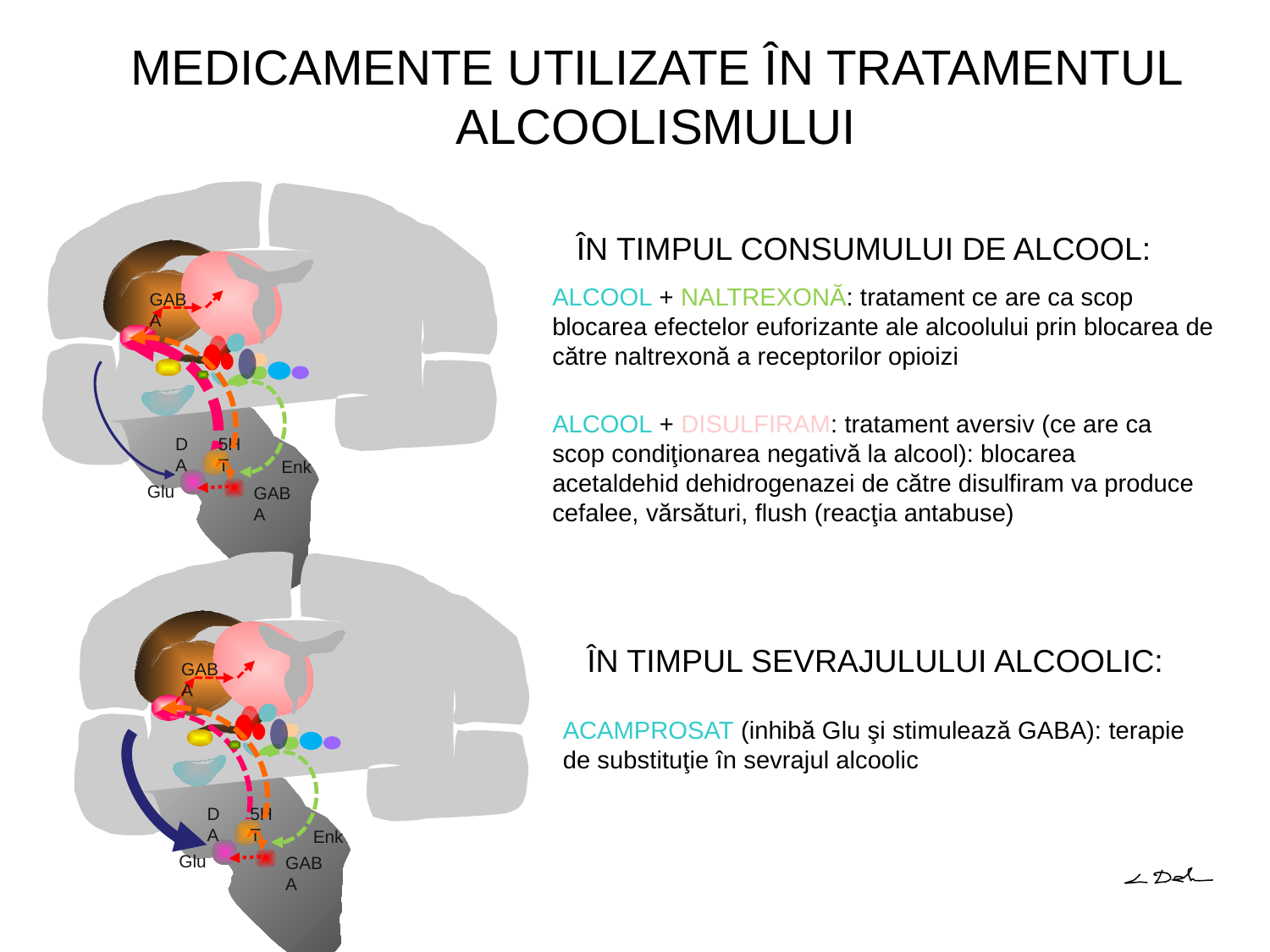

# MEDICAMENTE UTILIZATE ÎN TRATAMENTUL ALCOOLISMULUI

GABA

DA
5HT

Enk

Glu
GABA

ÎN TIMPUL CONSUMULUI DE ALCOOL:
ALCOOL + NALTREXONĂ: tratament ce are ca scop blocarea efectelor euforizante ale alcoolului prin blocarea de către naltrexonă a receptorilor opioizi
ALCOOL + DISULFIRAM: tratament aversiv (ce are ca scop condiţionarea negativă la alcool): blocarea acetaldehid dehidrogenazei de către disulfiram va produce cefalee, vărsături, flush (reacţia antabuse)

GABA

DA
5HT

Enk

Glu
GABA

ÎN TIMPUL SEVRAJULULUI ALCOOLIC:
ACAMPROSAT (inhibă Glu şi stimulează GABA): terapie de substituţie în sevrajul alcoolic